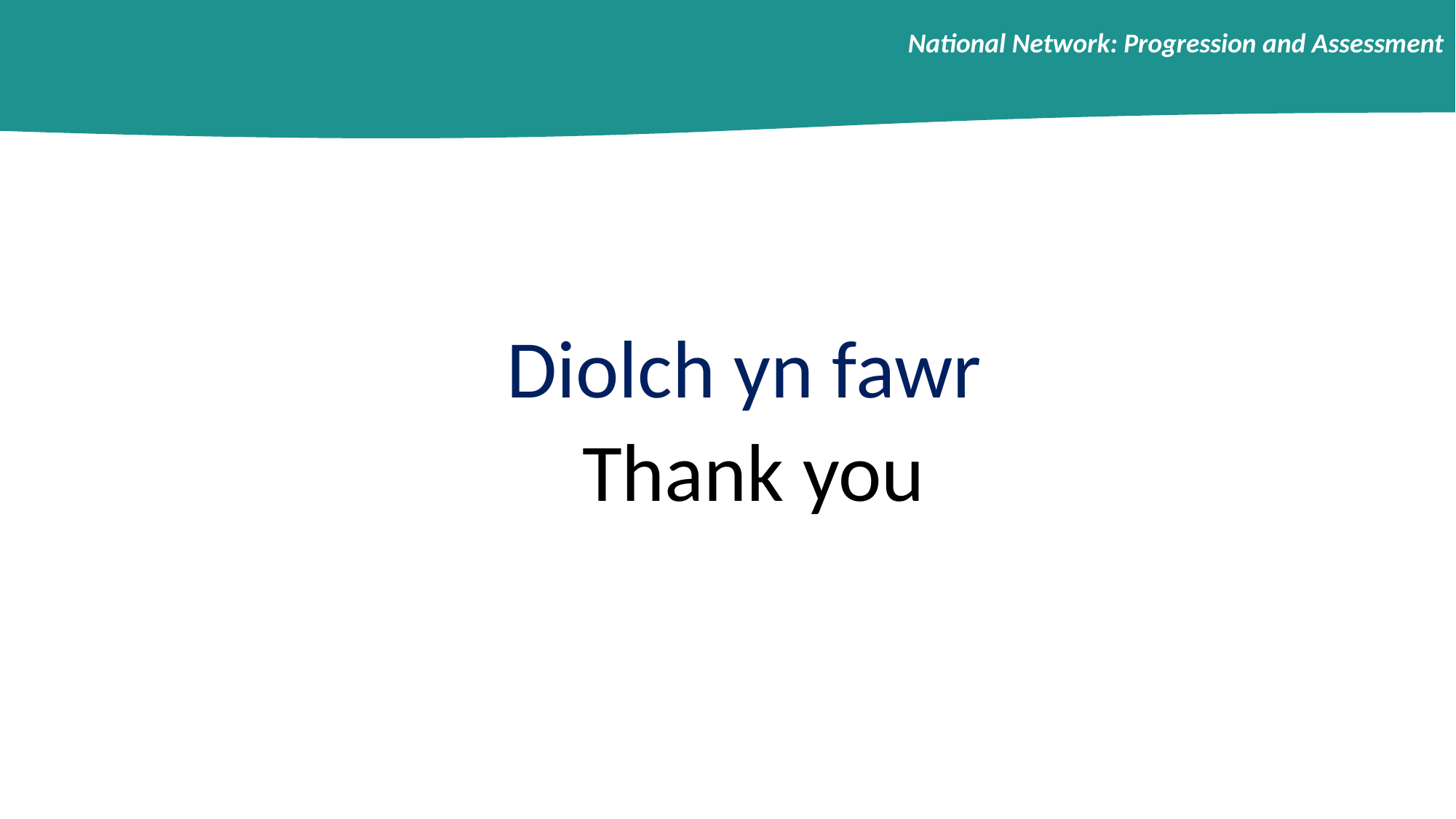

National Network: Progression and Assessment
Diolch yn fawr
Thank you